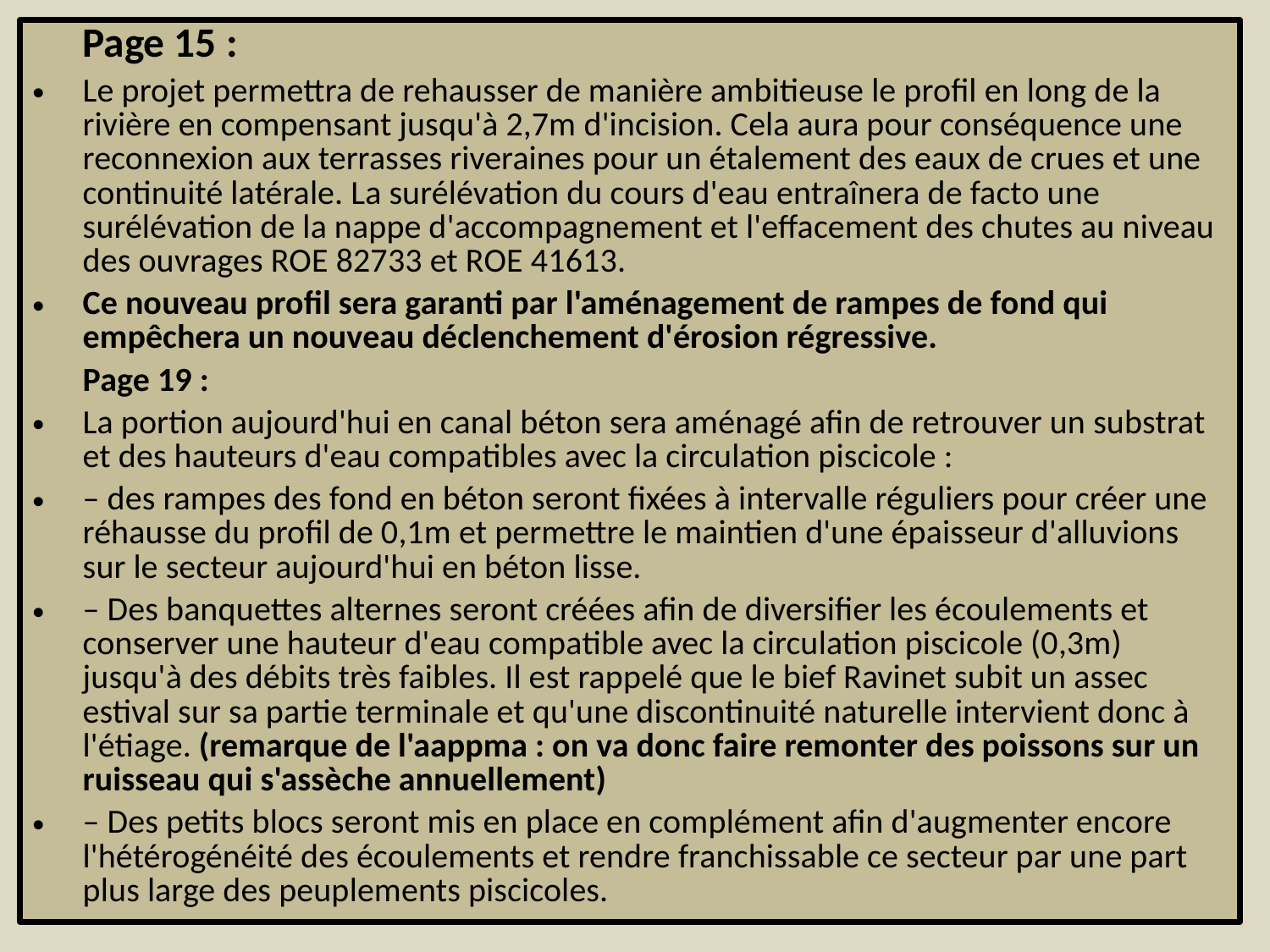

Page 15 :
Le projet permettra de rehausser de manière ambitieuse le profil en long de la rivière en compensant jusqu'à 2,7m d'incision. Cela aura pour conséquence une reconnexion aux terrasses riveraines pour un étalement des eaux de crues et une continuité latérale. La surélévation du cours d'eau entraînera de facto une surélévation de la nappe d'accompagnement et l'effacement des chutes au niveau des ouvrages ROE 82733 et ROE 41613.
Ce nouveau profil sera garanti par l'aménagement de rampes de fond qui empêchera un nouveau déclenchement d'érosion régressive.
	Page 19 :
La portion aujourd'hui en canal béton sera aménagé afin de retrouver un substrat et des hauteurs d'eau compatibles avec la circulation piscicole :
– des rampes des fond en béton seront fixées à intervalle réguliers pour créer une réhausse du profil de 0,1m et permettre le maintien d'une épaisseur d'alluvions sur le secteur aujourd'hui en béton lisse.
– Des banquettes alternes seront créées afin de diversifier les écoulements et conserver une hauteur d'eau compatible avec la circulation piscicole (0,3m) jusqu'à des débits très faibles. Il est rappelé que le bief Ravinet subit un assec estival sur sa partie terminale et qu'une discontinuité naturelle intervient donc à l'étiage. (remarque de l'aappma : on va donc faire remonter des poissons sur un ruisseau qui s'assèche annuellement)
– Des petits blocs seront mis en place en complément afin d'augmenter encore l'hétérogénéité des écoulements et rendre franchissable ce secteur par une part plus large des peuplements piscicoles.